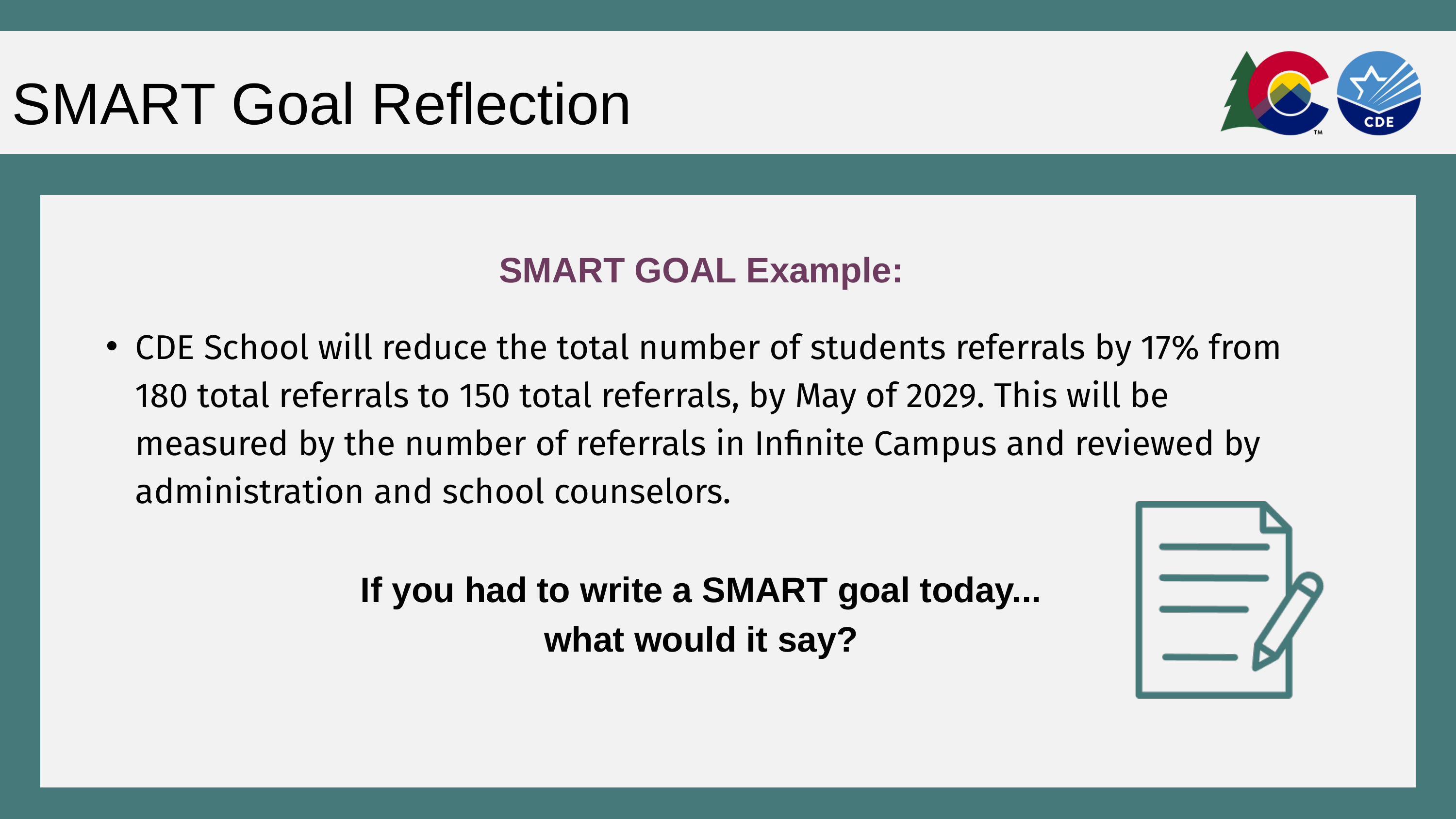

SMART Goal Reflection

SMART GOAL Example:

CDE School will reduce the total number of students referrals by 17% from 180 total referrals to 150 total referrals, by May of 2029. This will be measured by the number of referrals in Infinite Campus and reviewed by administration and school counselors.

If you had to write a SMART goal today...
what would it say?